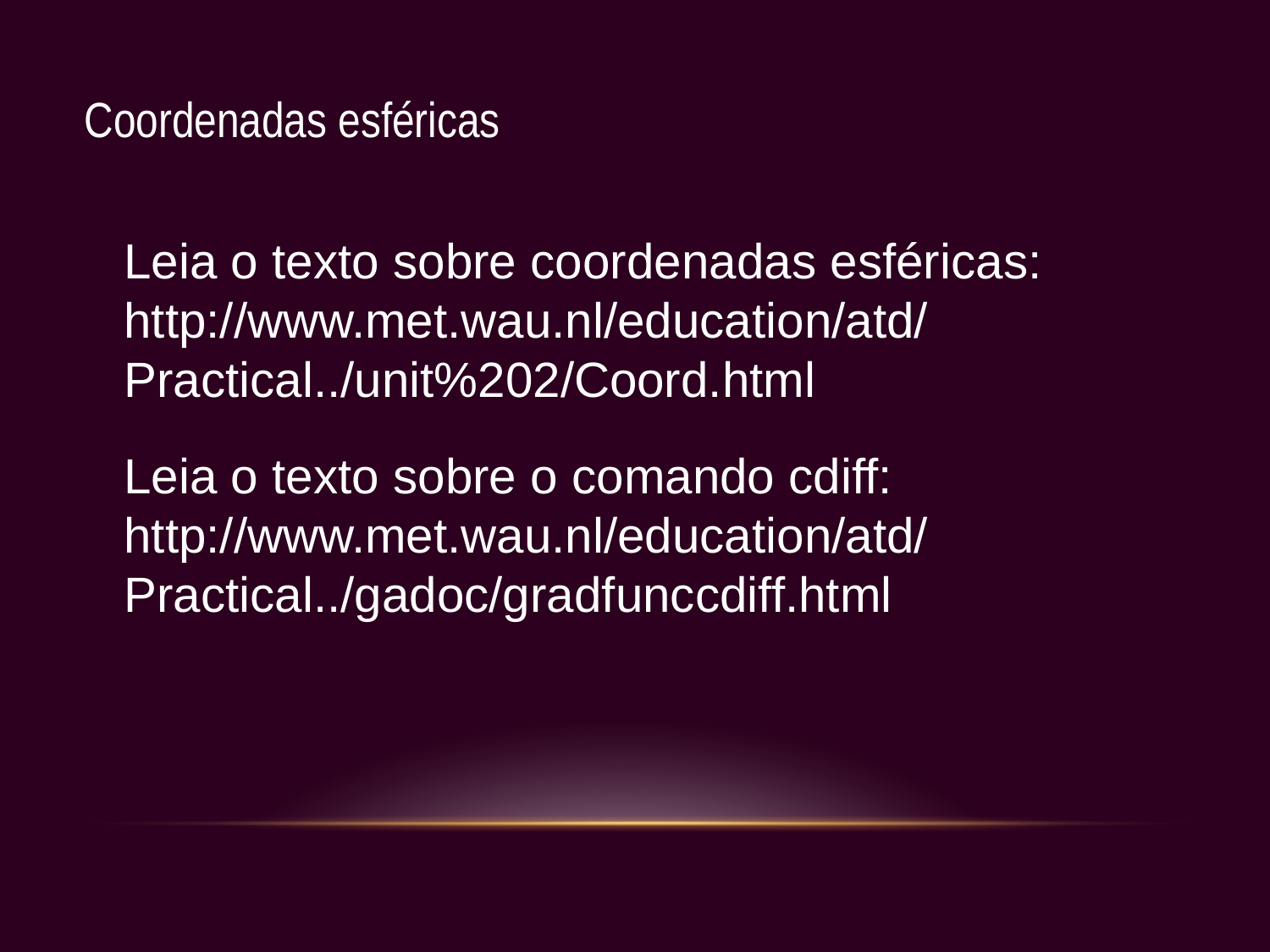

Coordenadas esféricas

Leia o texto sobre coordenadas esféricas:
http://www.met.wau.nl/education/atd/Practical../unit%202/Coord.html

Leia o texto sobre o comando cdiff:
http://www.met.wau.nl/education/atd/Practical../gadoc/gradfunccdiff.html